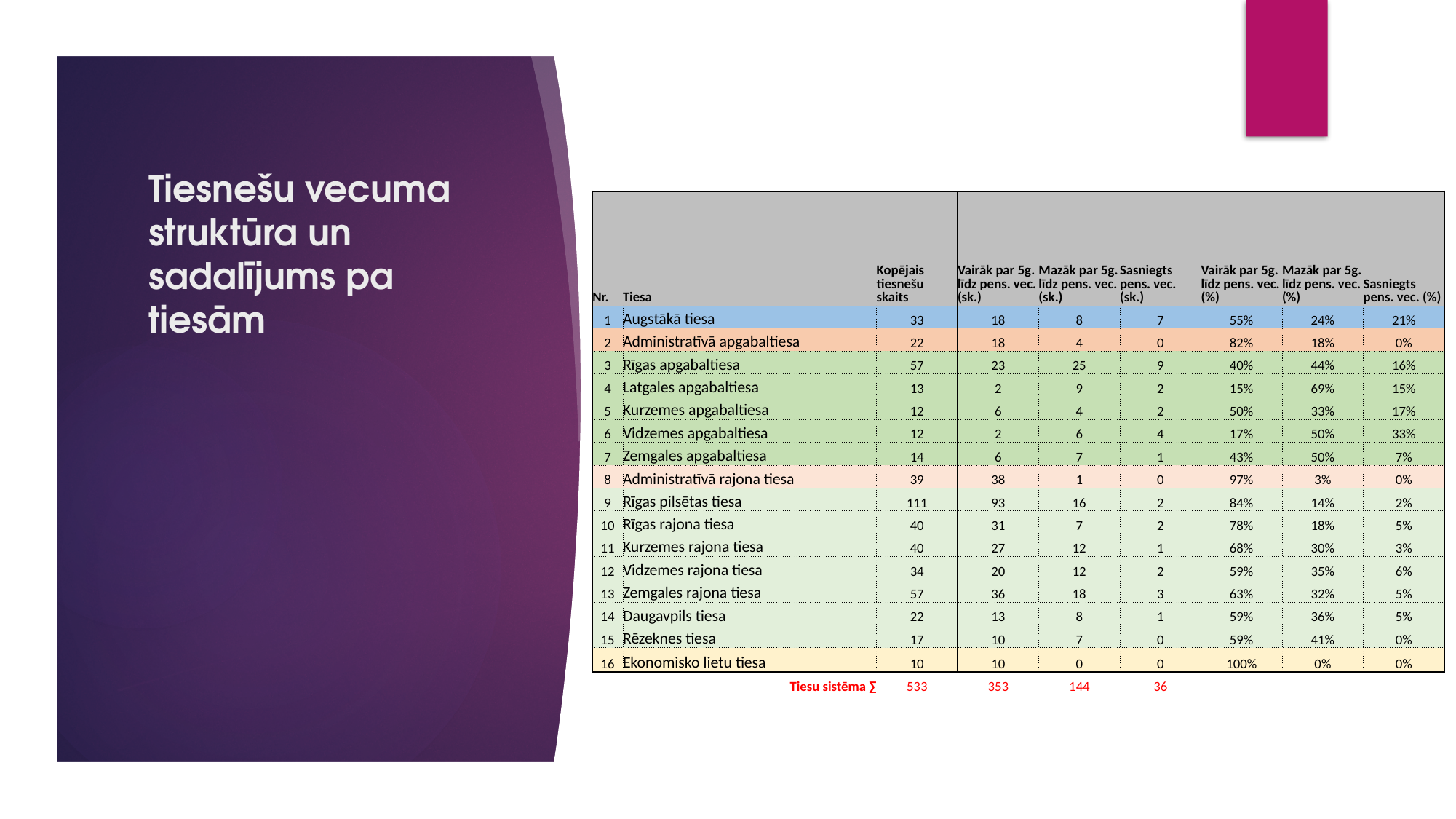

# Tiesnešu vecuma struktūra un sadalījums pa tiesām
| Nr. | Tiesa | Kopējais tiesnešu skaits | Vairāk par 5g. līdz pens. vec. (sk.) | Mazāk par 5g. līdz pens. vec. (sk.) | Sasniegts pens. vec. (sk.) | Vairāk par 5g. līdz pens. vec. (%) | Mazāk par 5g. līdz pens. vec. (%) | Sasniegts pens. vec. (%) |
| --- | --- | --- | --- | --- | --- | --- | --- | --- |
| 1 | Augstākā tiesa | 33 | 18 | 8 | 7 | 55% | 24% | 21% |
| 2 | Administratīvā apgabaltiesa | 22 | 18 | 4 | 0 | 82% | 18% | 0% |
| 3 | Rīgas apgabaltiesa | 57 | 23 | 25 | 9 | 40% | 44% | 16% |
| 4 | Latgales apgabaltiesa | 13 | 2 | 9 | 2 | 15% | 69% | 15% |
| 5 | Kurzemes apgabaltiesa | 12 | 6 | 4 | 2 | 50% | 33% | 17% |
| 6 | Vidzemes apgabaltiesa | 12 | 2 | 6 | 4 | 17% | 50% | 33% |
| 7 | Zemgales apgabaltiesa | 14 | 6 | 7 | 1 | 43% | 50% | 7% |
| 8 | Administratīvā rajona tiesa | 39 | 38 | 1 | 0 | 97% | 3% | 0% |
| 9 | Rīgas pilsētas tiesa | 111 | 93 | 16 | 2 | 84% | 14% | 2% |
| 10 | Rīgas rajona tiesa | 40 | 31 | 7 | 2 | 78% | 18% | 5% |
| 11 | Kurzemes rajona tiesa | 40 | 27 | 12 | 1 | 68% | 30% | 3% |
| 12 | Vidzemes rajona tiesa | 34 | 20 | 12 | 2 | 59% | 35% | 6% |
| 13 | Zemgales rajona tiesa | 57 | 36 | 18 | 3 | 63% | 32% | 5% |
| 14 | Daugavpils tiesa | 22 | 13 | 8 | 1 | 59% | 36% | 5% |
| 15 | Rēzeknes tiesa | 17 | 10 | 7 | 0 | 59% | 41% | 0% |
| 16 | Ekonomisko lietu tiesa | 10 | 10 | 0 | 0 | 100% | 0% | 0% |
|  | Tiesu sistēma ∑ | 533 | 353 | 144 | 36 |  |  |  |